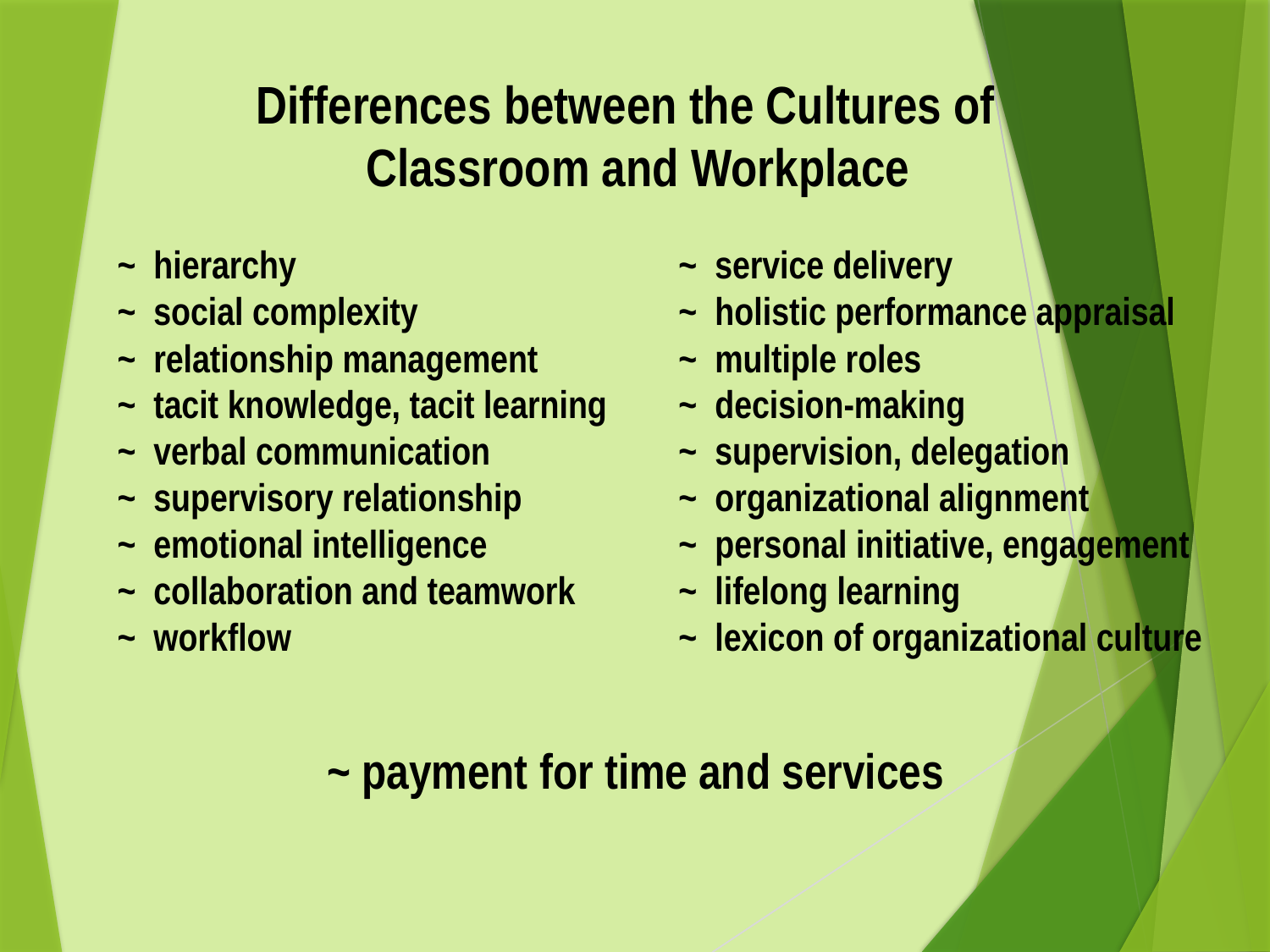

Differences between the Cultures of
Classroom and Workplace
~  hierarchy
~  social complexity
~  relationship management
~  tacit knowledge, tacit learning
~  verbal communication
~  supervisory relationship
~  emotional intelligence
~  collaboration and teamwork
~  workflow
~  service delivery
~  holistic performance appraisal
~  multiple roles
~  decision-making
~  supervision, delegation
~  organizational alignment
~  personal initiative, engagement
~  lifelong learning
~  lexicon of organizational culture
~ payment for time and services